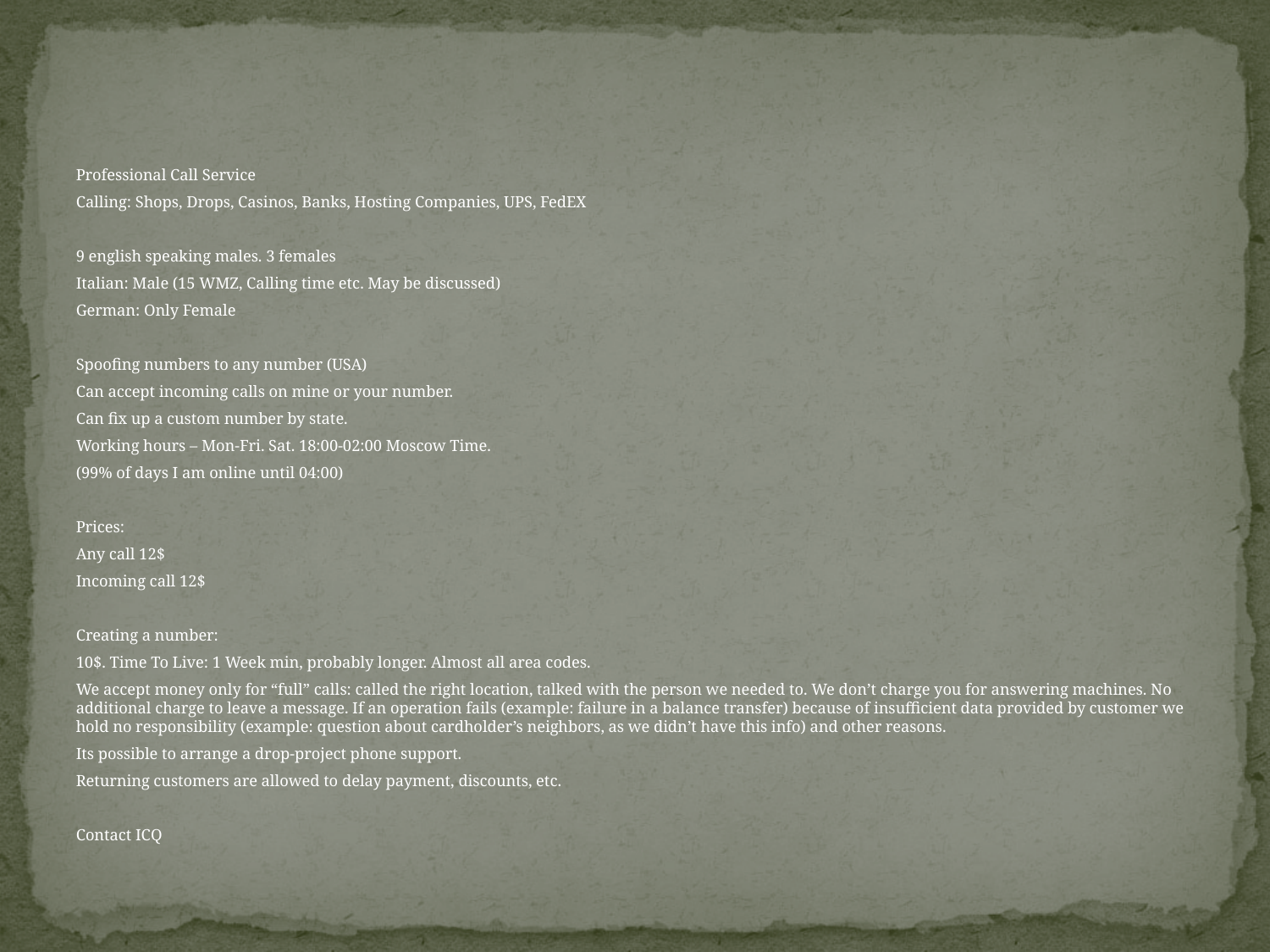

#
Professional Call Service
Calling: Shops, Drops, Casinos, Banks, Hosting Companies, UPS, FedEX

9 english speaking males. 3 females
Italian: Male (15 WMZ, Calling time etc. May be discussed)
German: Only Female

Spoofing numbers to any number (USA)
Can accept incoming calls on mine or your number.
Can fix up a custom number by state.
Working hours – Mon-Fri. Sat. 18:00-02:00 Moscow Time.
(99% of days I am online until 04:00)

Prices:
Any call 12$
Incoming call 12$

Creating a number:
10$. Time To Live: 1 Week min, probably longer. Almost all area codes.
We accept money only for “full” calls: called the right location, talked with the person we needed to. We don’t charge you for answering machines. No additional charge to leave a message. If an operation fails (example: failure in a balance transfer) because of insufficient data provided by customer we hold no responsibility (example: question about cardholder’s neighbors, as we didn’t have this info) and other reasons.
Its possible to arrange a drop-project phone support.
Returning customers are allowed to delay payment, discounts, etc.

Contact ICQ